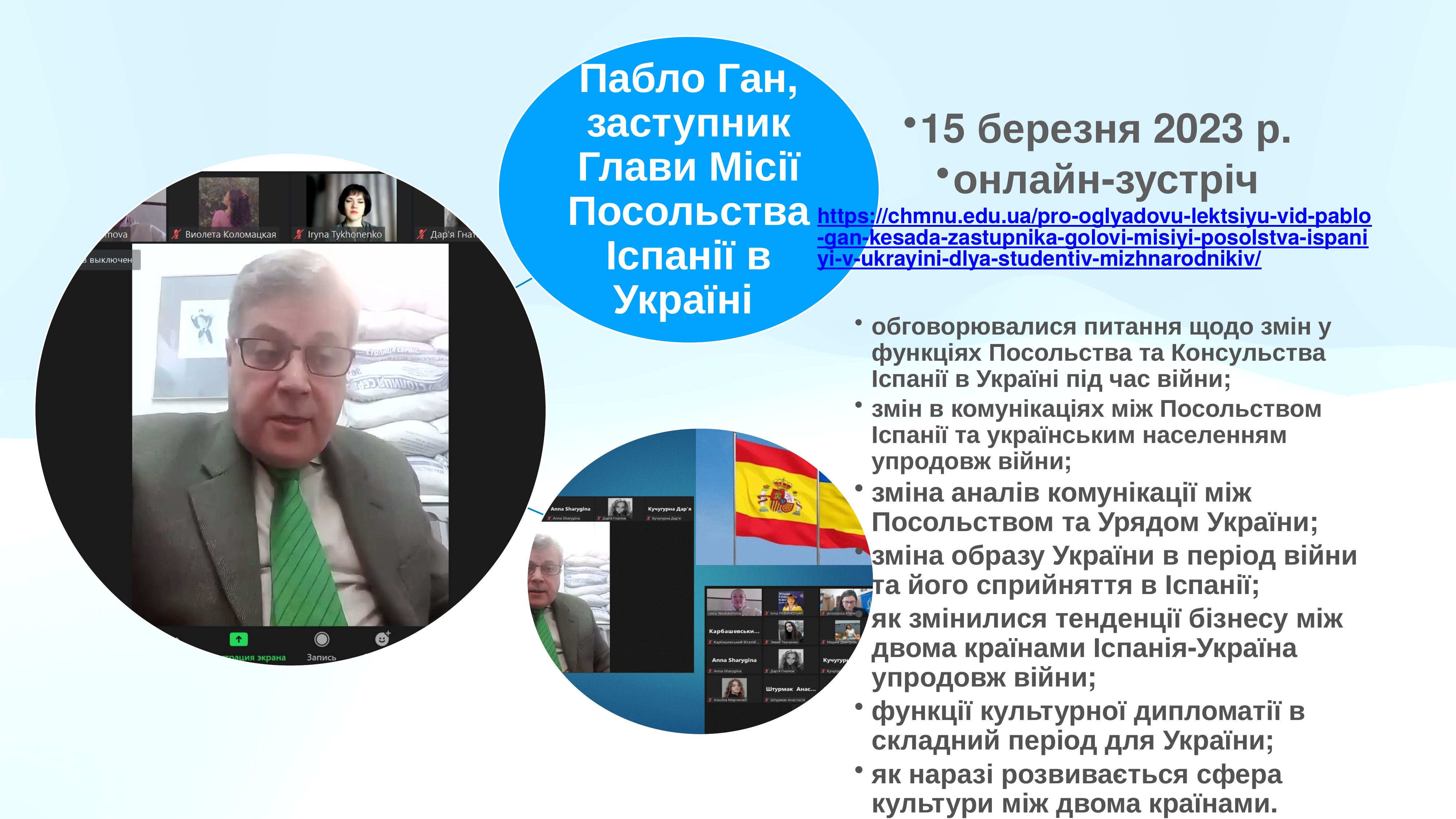

Пабло Ган, заступник Глави Місії Посольства Іспанії в Україні
15 березня 2023 р.
онлайн-зустріч https://chmnu.edu.ua/pro-oglyadovu-lektsiyu-vid-pablo-gan-kesada-zastupnika-golovi-misiyi-posolstva-ispaniyi-v-ukrayini-dlya-studentiv-mizhnarodnikiv/

обговорювалися питання щодо змін у функціях Посольства та Консульства Іспанії в Україні під час війни;
змін в комунікаціях між Посольством Іспанії та українським населенням упродовж війни;
зміна аналів комунікації між Посольством та Урядом України;
зміна образу України в період війни та його сприйняття в Іспанії;
як змінилися тенденції бізнесу між двома країнами Іспанія-Україна упродовж війни;
функції культурної дипломатії в складний період для України;
як наразі розвивається сфера культури між двома країнами.